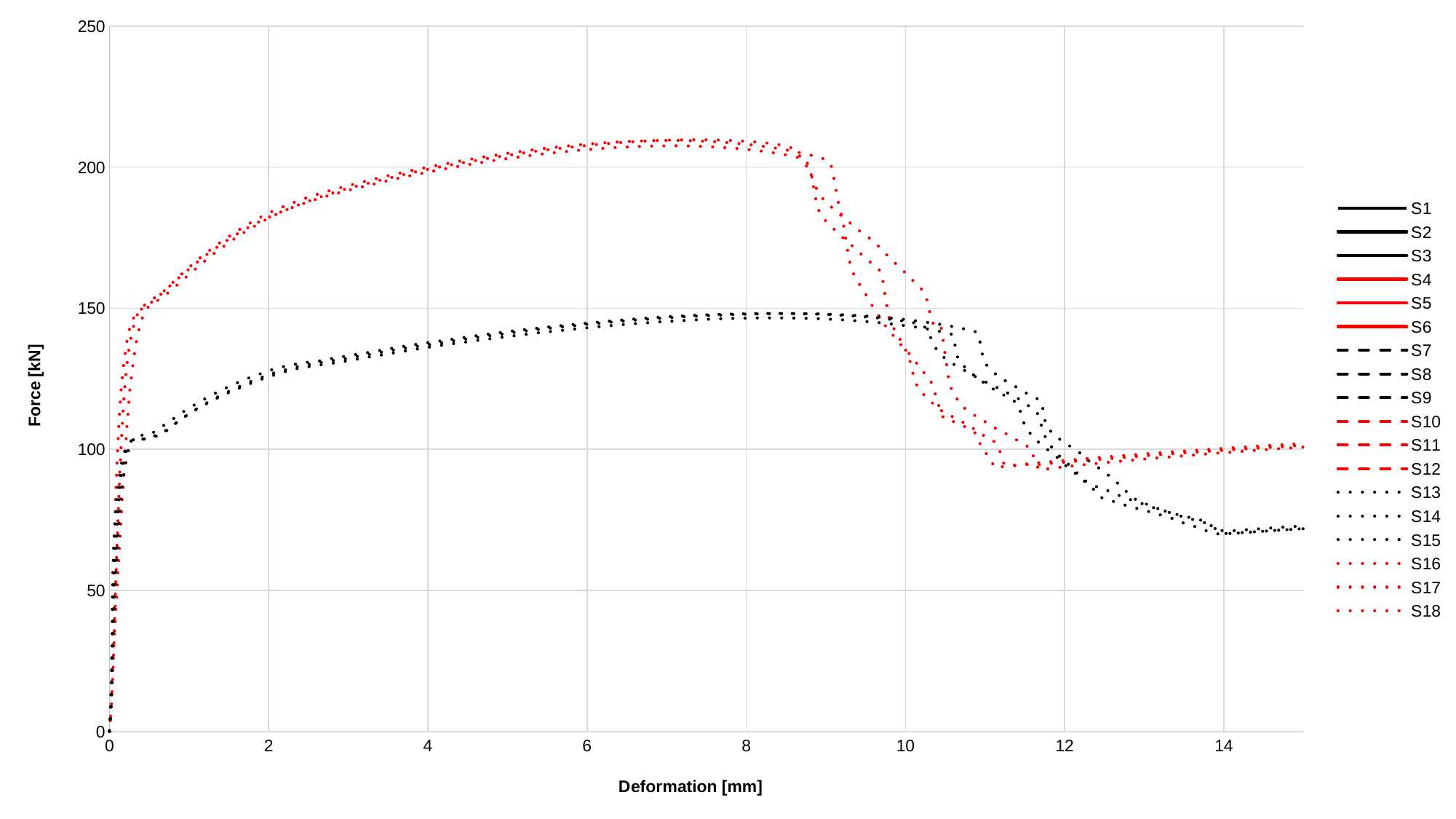

### Chart

| Category | S1 | S2 | S3 | S4 | S5 | S6 | S7 | S8 | S9 | S10 | S11 | S12 | S13 | S14 | S15 | S16 | S17 | S18 |
|---|---|---|---|---|---|---|---|---|---|---|---|---|---|---|---|---|---|---|